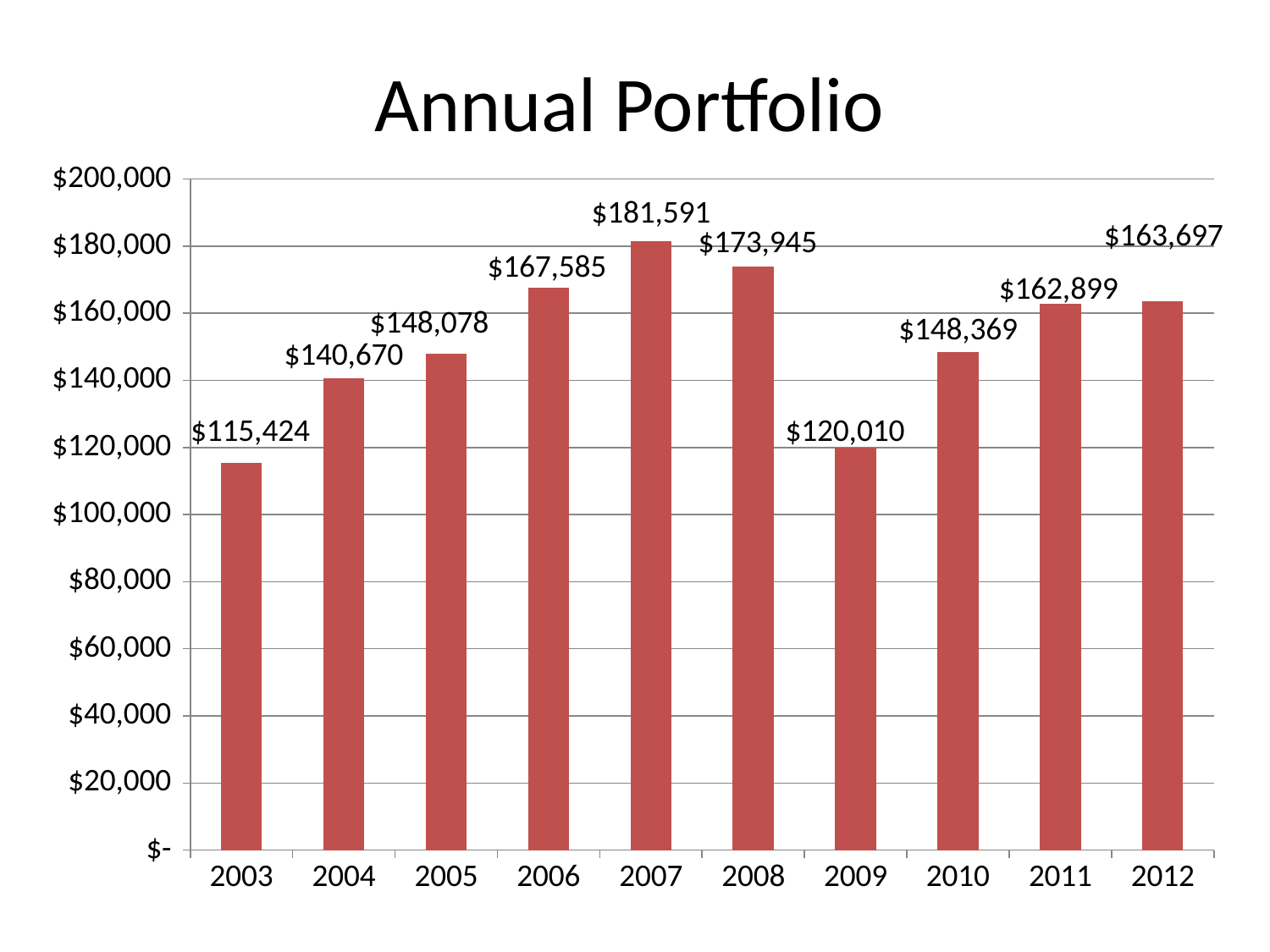

# Annual Portfolio

### Chart

| Category | PORTFOLIO |
|---|---|
| 2003 | 115424.0 |
| 2004 | 140670.0 |
| 2005 | 148078.0 |
| 2006 | 167585.0 |
| 2007 | 181591.0 |
| 2008 | 173945.0 |
| 2009 | 120010.0 |
| 2010 | 148369.0 |
| 2011 | 162899.0 |
| 2012 | 163697.0 |